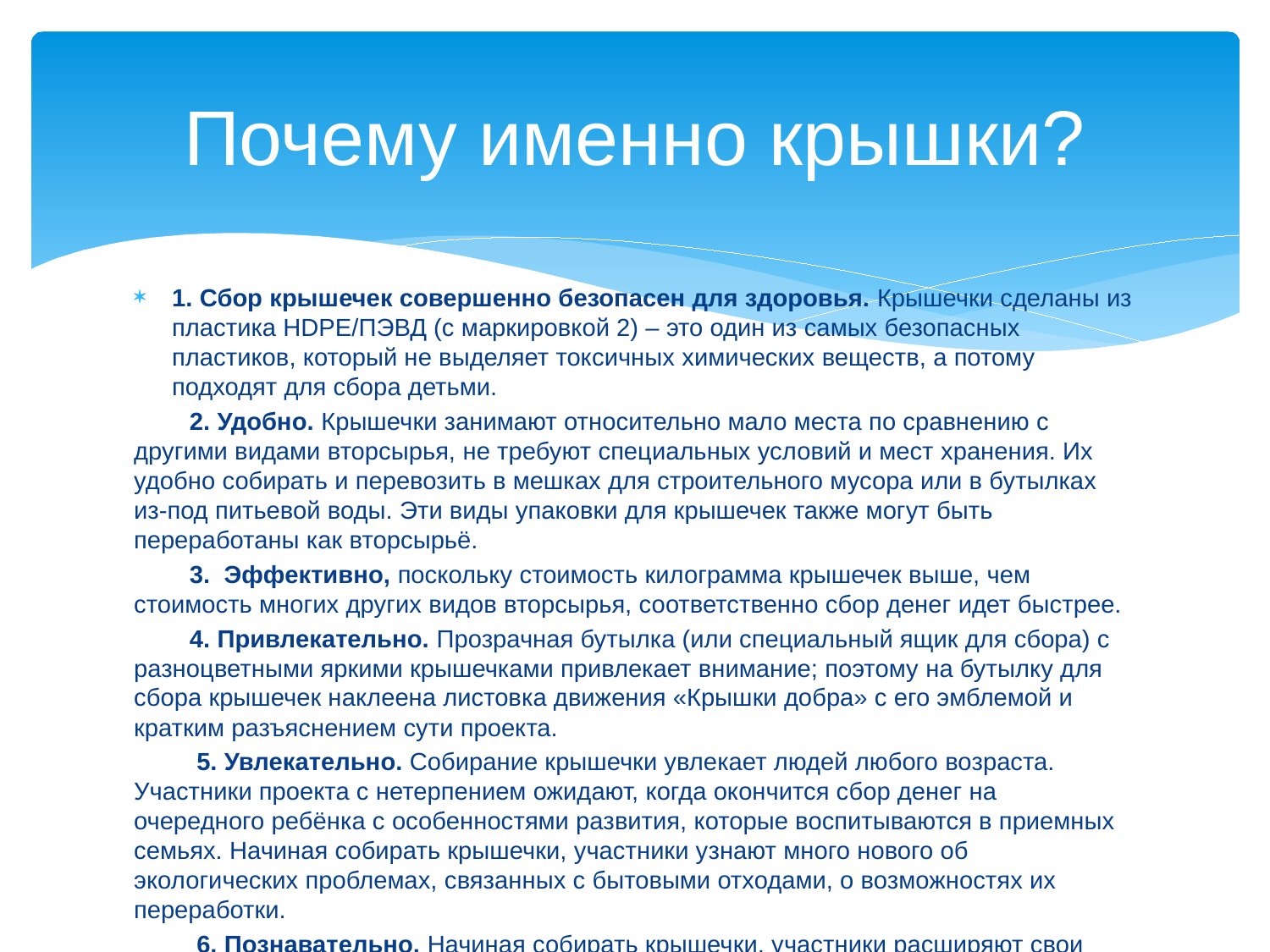

# Почему именно крышки?
1. Сбор крышечек совершенно безопасен для здоровья. Крышечки сделаны из пластика HDPE/ПЭВД (с маркировкой 2) – это один из самых безопасных пластиков, который не выделяет токсичных химических веществ, а потому подходят для сбора детьми.
        2. Удобно. Крышечки занимают относительно мало места по сравнению с другими видами вторсырья, не требуют специальных условий и мест хранения. Их удобно собирать и перевозить в мешках для строительного мусора или в бутылках из-под питьевой воды. Эти виды упаковки для крышечек также могут быть переработаны как вторсырьё.
        3.  Эффективно, поскольку стоимость килограмма крышечек выше, чем стоимость многих других видов вторсырья, соответственно сбор денег идет быстрее.
        4. Привлекательно. Прозрачная бутылка (или специальный ящик для сбора) с разноцветными яркими крышечками привлекает внимание; поэтому на бутылку для сбора крышечек наклеена листовка движения «Крышки добра» с его эмблемой и кратким разъяснением сути проекта.
         5. Увлекательно. Собирание крышечки увлекает людей любого возраста. Участники проекта с нетерпением ожидают, когда окончится сбор денег на  очередного ребёнка с особенностями развития, которые воспитываются в приемных семьях. Начиная собирать крышечки, участники узнают много нового об экологических проблемах, связанных с бытовыми отходами, о возможностях их переработки.
         6. Познавательно. Начиная собирать крышечки, участники расширяют свои границы сознания и узнают много нового: о видах пластика, о процессе переработки, экологии.